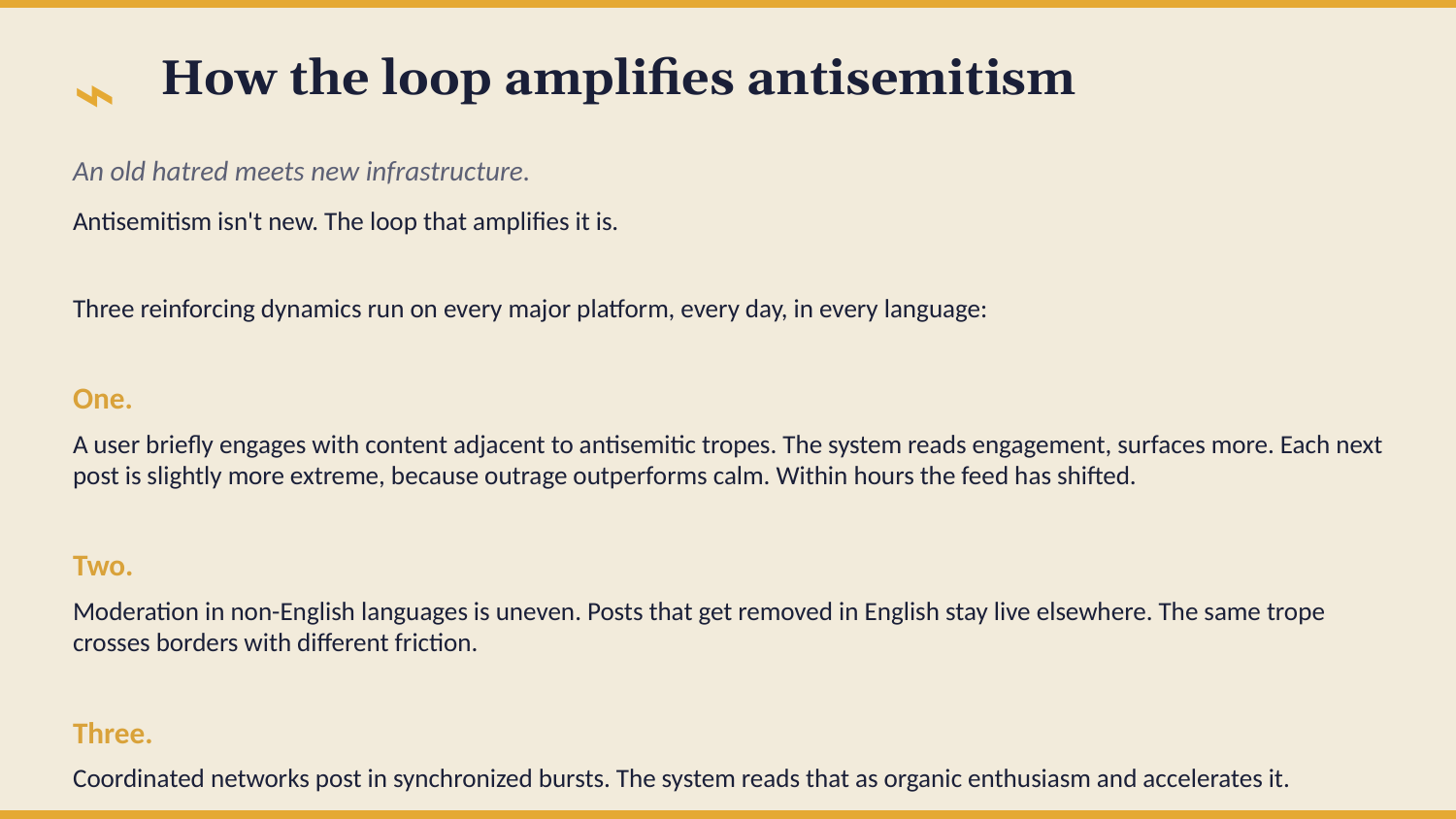

⌁
How the loop amplifies antisemitism
An old hatred meets new infrastructure.
Antisemitism isn't new. The loop that amplifies it is.

Three reinforcing dynamics run on every major platform, every day, in every language:

One.
A user briefly engages with content adjacent to antisemitic tropes. The system reads engagement, surfaces more. Each next post is slightly more extreme, because outrage outperforms calm. Within hours the feed has shifted.

Two.
Moderation in non-English languages is uneven. Posts that get removed in English stay live elsewhere. The same trope crosses borders with different friction.

Three.
Coordinated networks post in synchronized bursts. The system reads that as organic enthusiasm and accelerates it.